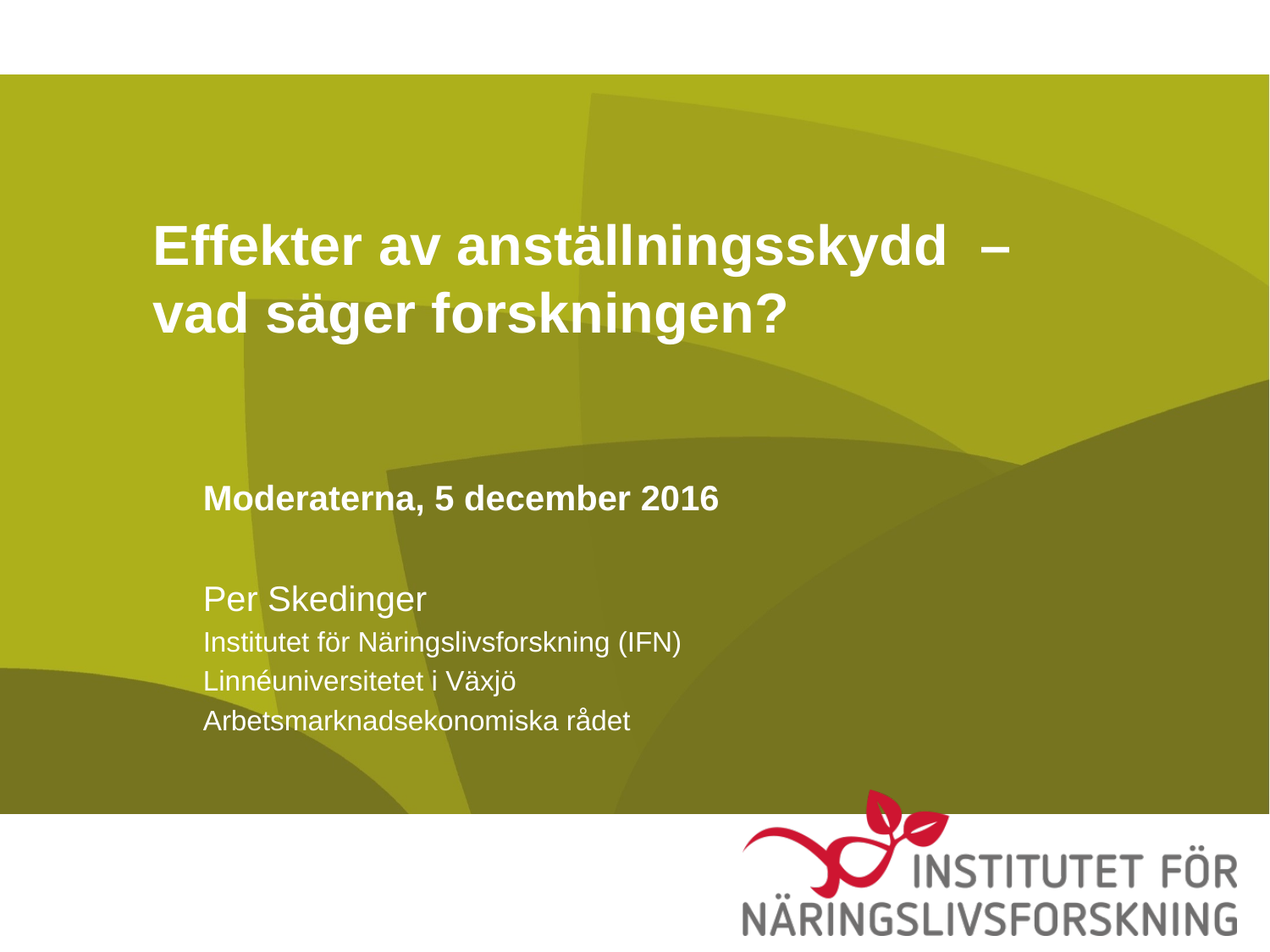

# Effekter av anställningsskydd  – vad säger forskningen?
Moderaterna, 5 december 2016
Per Skedinger
Institutet för Näringslivsforskning (IFN)
Linnéuniversitetet i Växjö
Arbetsmarknadsekonomiska rådet